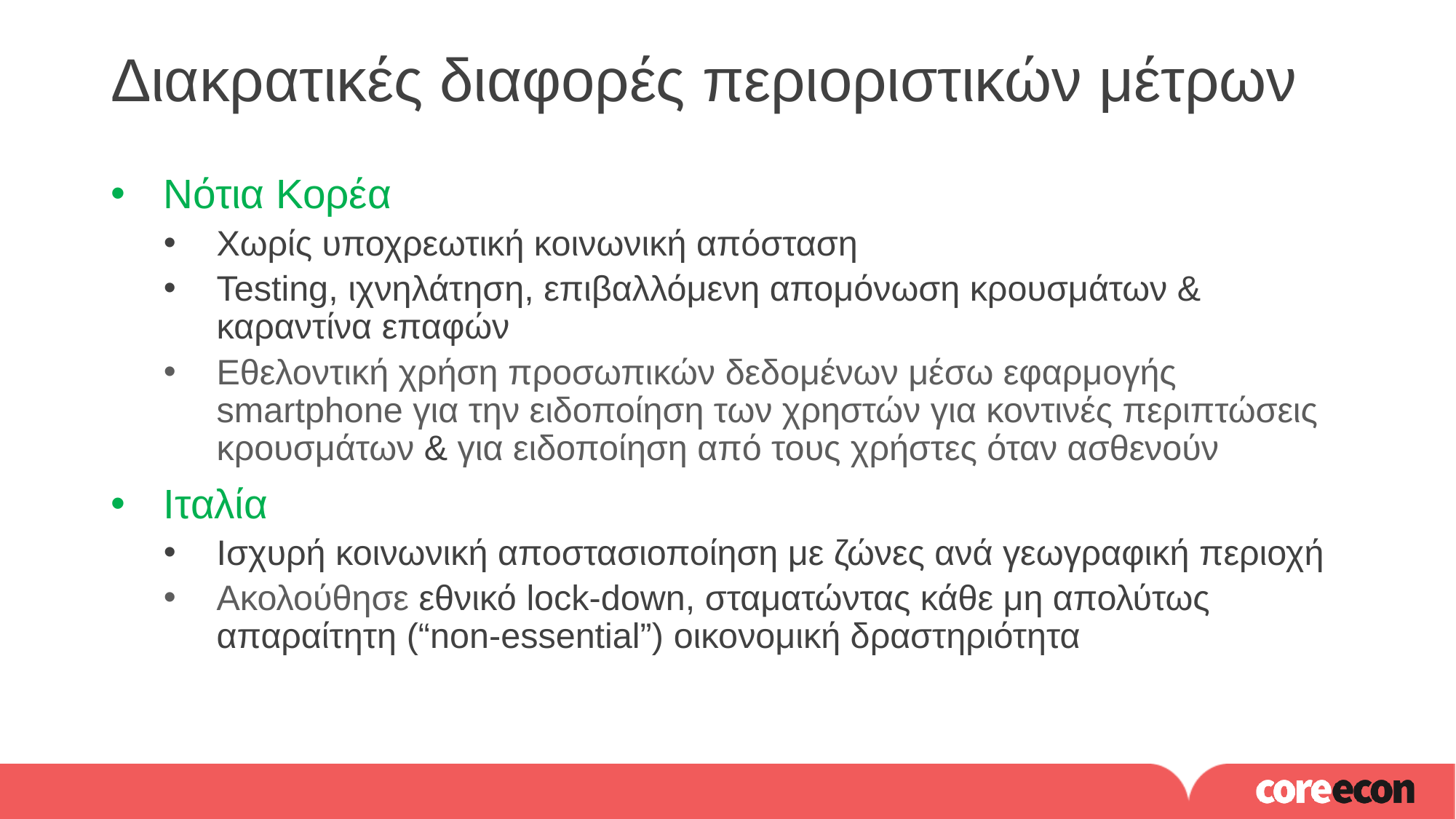

Διακρατικές διαφορές περιοριστικών μέτρων
Νότια Κορέα
Χωρίς υποχρεωτική κοινωνική απόσταση
Testing, ιχνηλάτηση, επιβαλλόμενη απομόνωση κρουσμάτων & καραντίνα επαφών
Εθελοντική χρήση προσωπικών δεδομένων μέσω εφαρμογής smartphone για την ειδοποίηση των χρηστών για κοντινές περιπτώσεις κρουσμάτων & για ειδοποίηση από τους χρήστες όταν ασθενούν
Ιταλία
Ισχυρή κοινωνική αποστασιοποίηση με ζώνες ανά γεωγραφική περιοχή
Ακολούθησε εθνικό lock-down, σταματώντας κάθε μη απολύτως απαραίτητη (“non-essential”) οικονομική δραστηριότητα